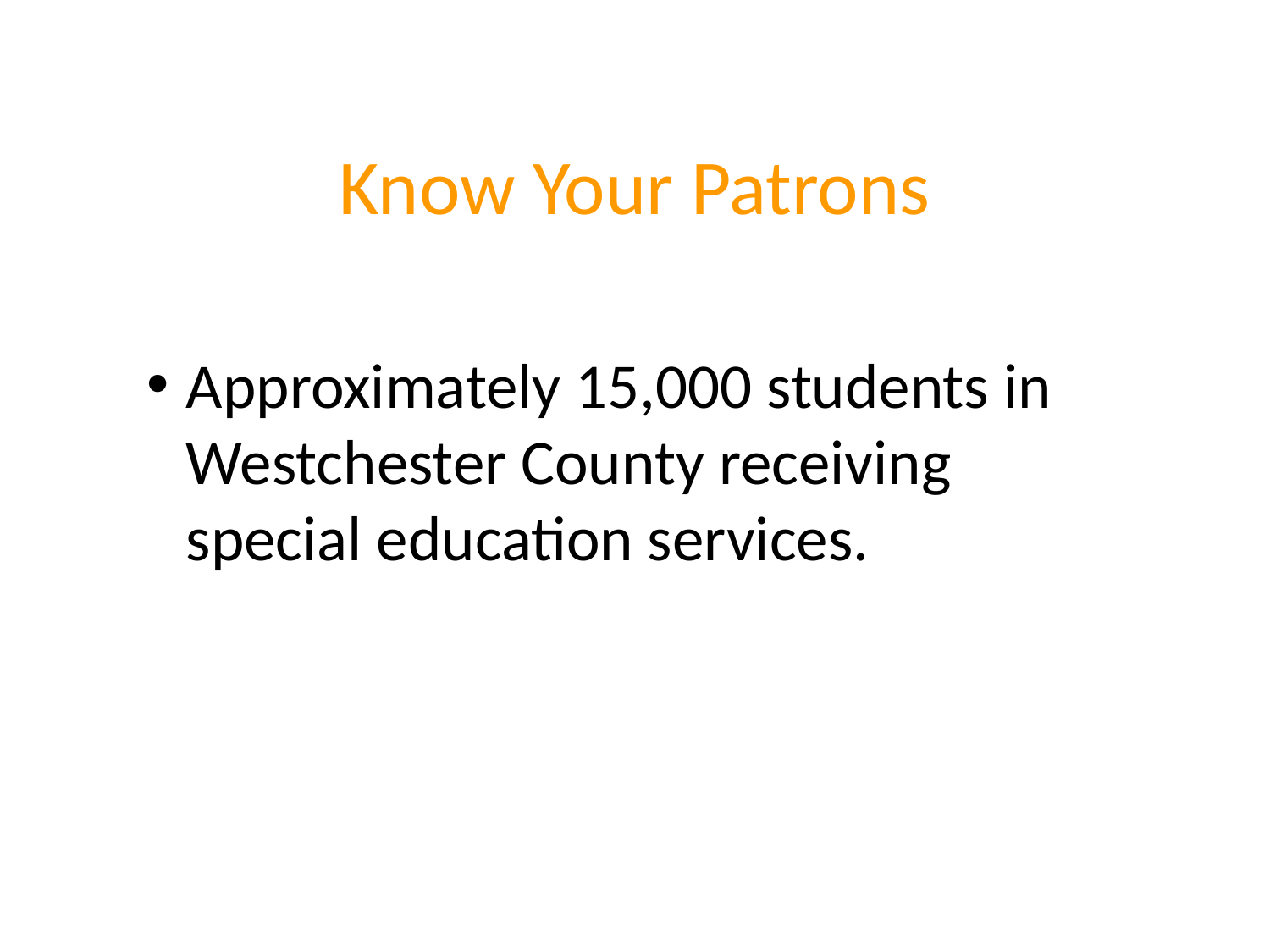

Know Your Patrons
Approximately 15,000 students in Westchester County receiving special education services.